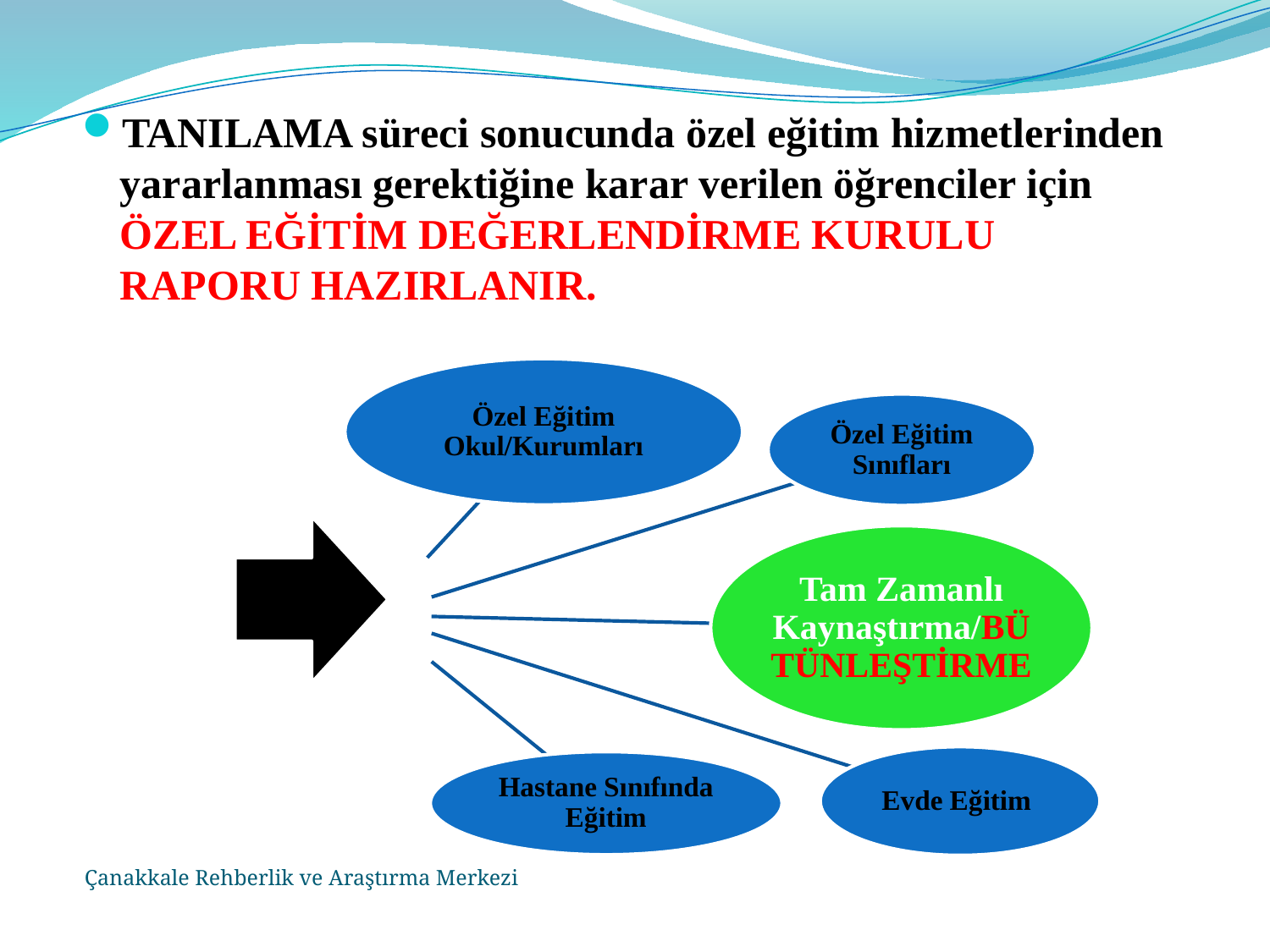

TANILAMA süreci sonucunda özel eğitim hizmetlerinden yararlanması gerektiğine karar verilen öğrenciler için  ÖZEL EĞİTİM DEĞERLENDİRME KURULU RAPORU HAZIRLANIR.

Özel Eğitim Okul/Kurumları
Özel Eğitim Sınıfları
Tam Zamanlı Kaynaştırma/BÜTÜNLEŞTİRME
Evde Eğitim
Hastane Sınıfında Eğitim
Çanakkale Rehberlik ve Araştırma Merkezi